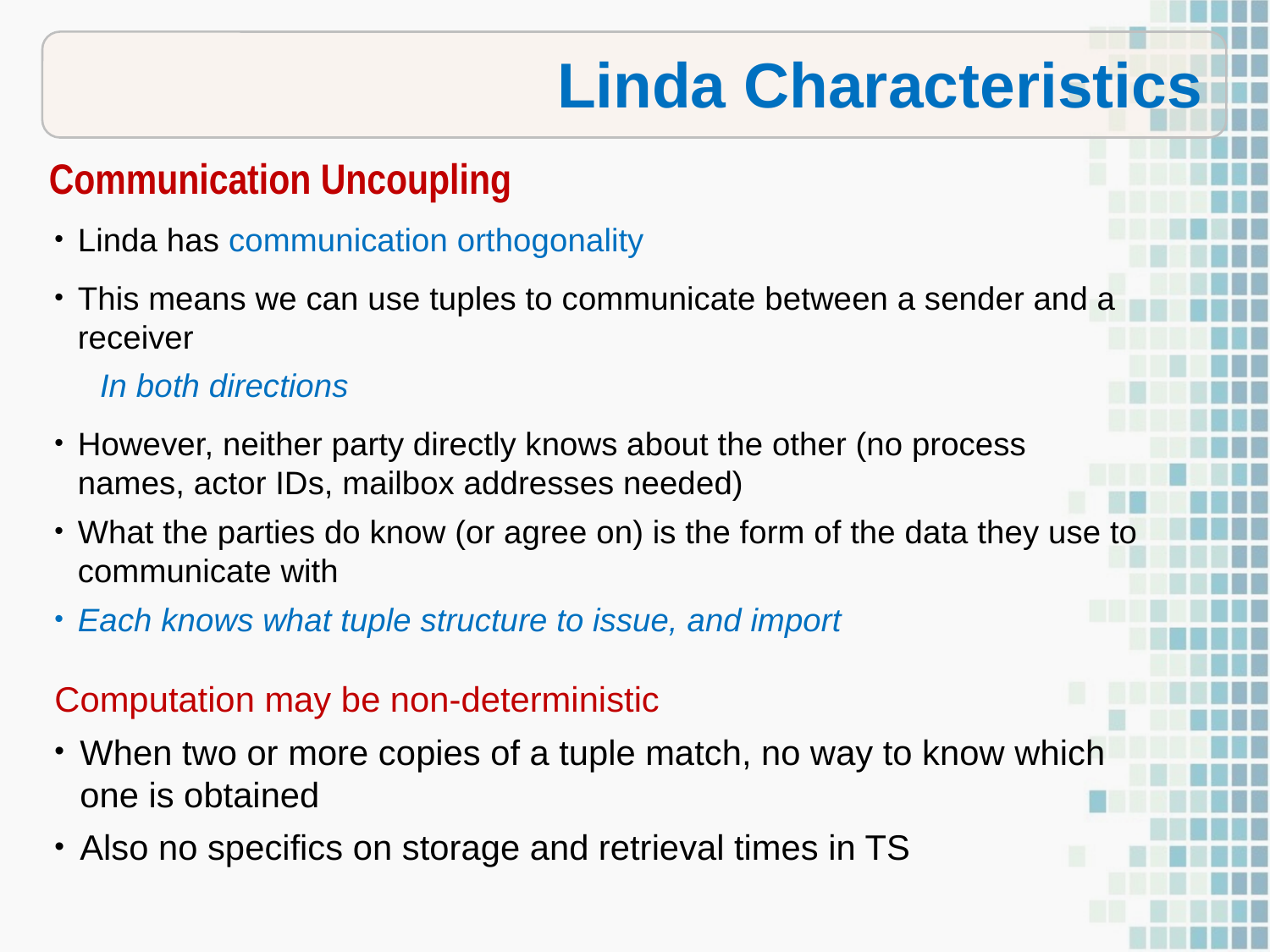

Linda Characteristics
Communication Uncoupling
Linda has communication orthogonality
This means we can use tuples to communicate between a sender and a receiver
     In both directions
However, neither party directly knows about the other (no process names, actor IDs, mailbox addresses needed)
What the parties do know (or agree on) is the form of the data they use to communicate with
Each knows what tuple structure to issue, and import
Computation may be non-deterministic
When two or more copies of a tuple match, no way to know which one is obtained
Also no specifics on storage and retrieval times in TS